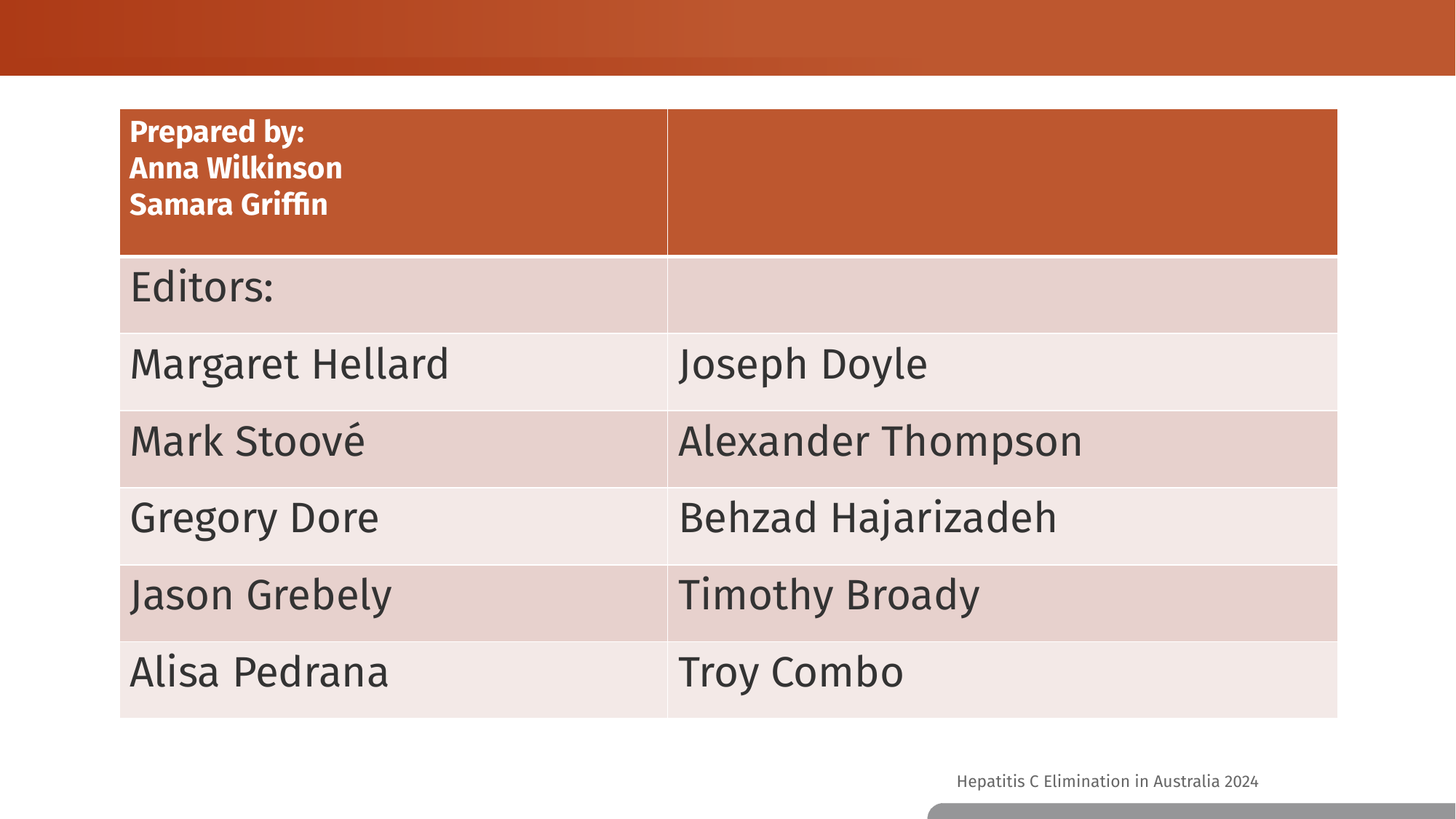

| Prepared by: Anna Wilkinson Samara Griffin |  |
| --- | --- |
| Editors: |  |
| Margaret Hellard | Joseph Doyle |
| Mark Stoové | Alexander Thompson |
| Gregory Dore | Behzad Hajarizadeh |
| Jason Grebely | Timothy Broady |
| Alisa Pedrana | Troy Combo |
Hepatitis C Elimination in Australia 2024